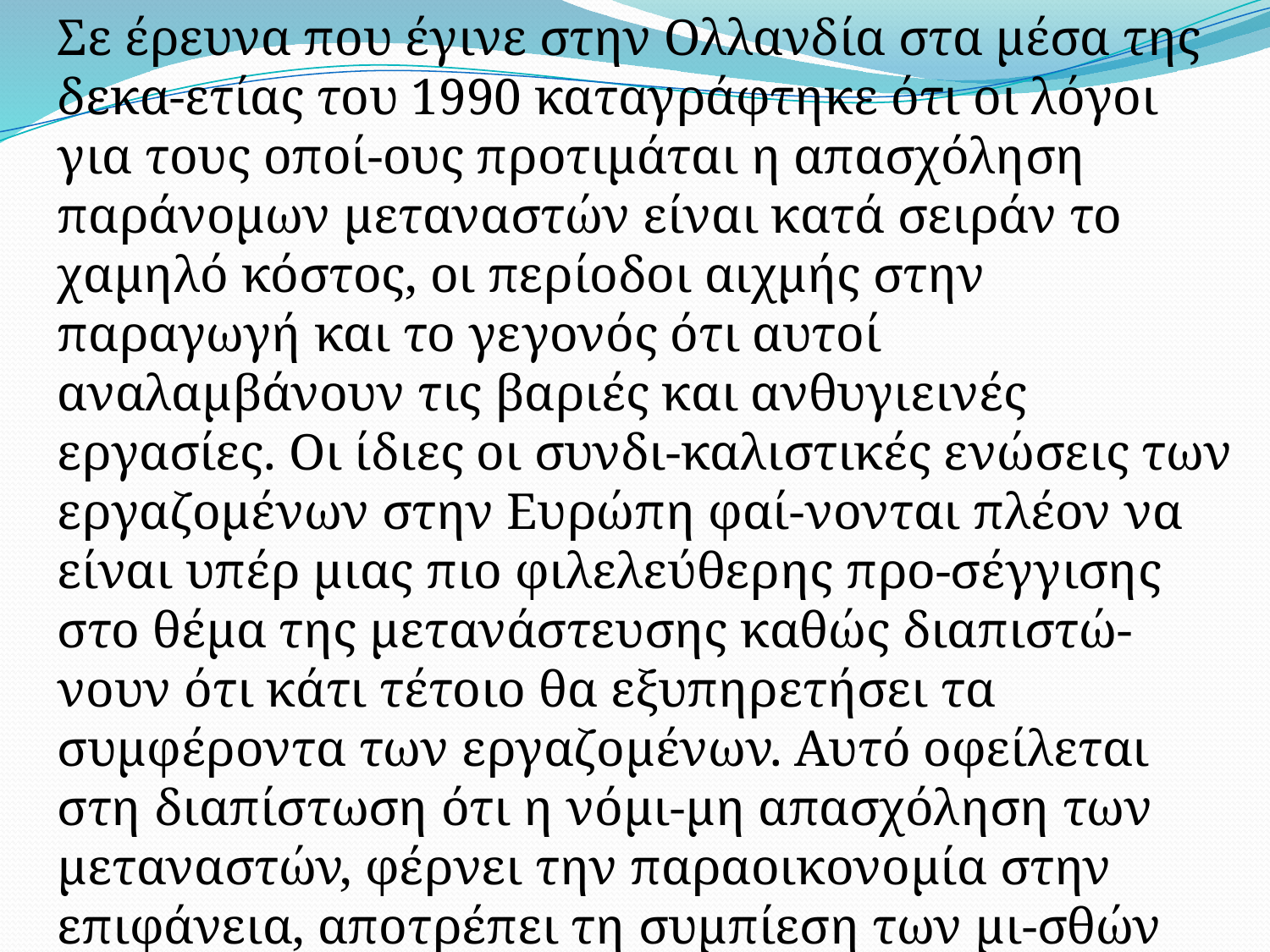

Σε έρευνα που έγινε στην Ολλανδία στα μέσα της δεκα-ετίας του 1990 καταγράφτηκε ότι οι λόγοι για τους οποί-ους προτιμάται η απασχόληση παράνομων μεταναστών είναι κατά σειράν το χαμηλό κόστος, οι περίοδοι αιχμής στην παραγωγή και το γεγονός ότι αυτοί αναλαμβάνουν τις βαριές και ανθυγιεινές εργασίες. Οι ίδιες οι συνδι-καλιστικές ενώσεις των εργαζομένων στην Ευρώπη φαί-νονται πλέον να είναι υπέρ μιας πιο φιλελεύθερης προ-σέγγισης στο θέμα της μετανάστευσης καθώς διαπιστώ-νουν ότι κάτι τέτοιο θα εξυπηρετήσει τα συμφέροντα των εργαζομένων. Αυτό οφείλεται στη διαπίστωση ότι η νόμι-μη απασχόληση των μεταναστών, φέρνει την παραοικονομία στην επιφάνεια, αποτρέπει τη συμπίεση των μι-σθών προς τα κάτω, αυξάνει τη συμμετοχή στα εργατικά συνδικάτα και αυξάνει τους πόρους των ασφαλιστικών ταμείων.